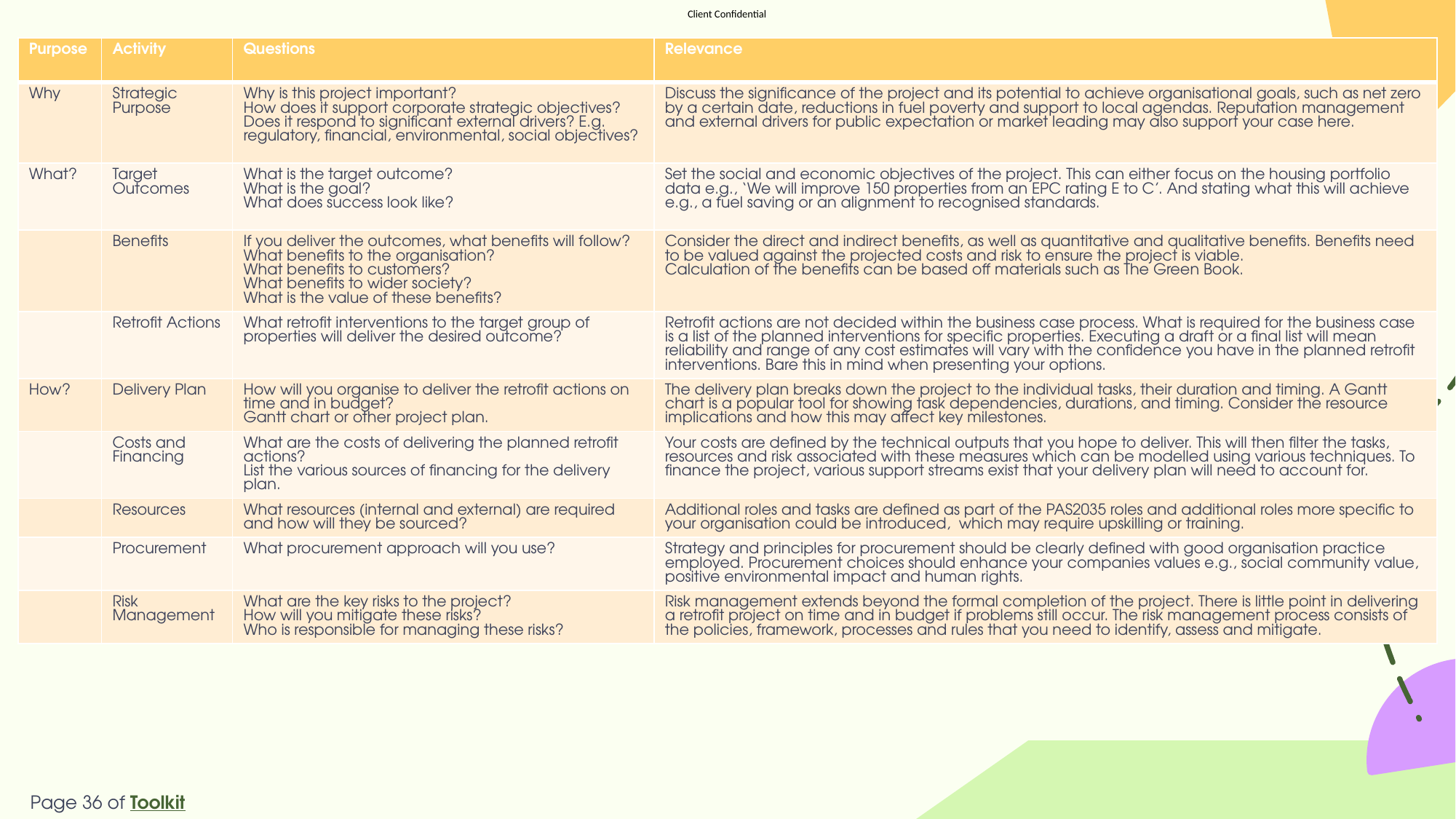

| Purpose | Activity | Questions | Relevance |
| --- | --- | --- | --- |
| Why | Strategic Purpose | Why is this project important? How does it support corporate strategic objectives? Does it respond to significant external drivers? E.g. regulatory, financial, environmental, social objectives? | Discuss the significance of the project and its potential to achieve organisational goals, such as net zero by a certain date, reductions in fuel poverty and support to local agendas. Reputation management and external drivers for public expectation or market leading may also support your case here. |
| What? | Target Outcomes | What is the target outcome? What is the goal? What does success look like? | Set the social and economic objectives of the project. This can either focus on the housing portfolio data e.g., ‘We will improve 150 properties from an EPC rating E to C’. And stating what this will achieve e.g., a fuel saving or an alignment to recognised standards. |
|  | Benefits | If you deliver the outcomes, what benefits will follow? What benefits to the organisation? What benefits to customers? What benefits to wider society? What is the value of these benefits? | Consider the direct and indirect benefits, as well as quantitative and qualitative benefits. Benefits need to be valued against the projected costs and risk to ensure the project is viable. Calculation of the benefits can be based off materials such as The Green Book. |
|  | Retrofit Actions | What retrofit interventions to the target group of properties will deliver the desired outcome? | Retrofit actions are not decided within the business case process. What is required for the business case is a list of the planned interventions for specific properties. Executing a draft or a final list will mean reliability and range of any cost estimates will vary with the confidence you have in the planned retrofit interventions. Bare this in mind when presenting your options. |
| How? | Delivery Plan | How will you organise to deliver the retrofit actions on time and in budget? Gantt chart or other project plan. | The delivery plan breaks down the project to the individual tasks, their duration and timing. A Gantt chart is a popular tool for showing task dependencies, durations, and timing. Consider the resource implications and how this may affect key milestones. |
|  | Costs and Financing | What are the costs of delivering the planned retrofit actions? List the various sources of financing for the delivery plan. | Your costs are defined by the technical outputs that you hope to deliver. This will then filter the tasks, resources and risk associated with these measures which can be modelled using various techniques. To finance the project, various support streams exist that your delivery plan will need to account for. |
|  | Resources | What resources (internal and external) are required and how will they be sourced? | Additional roles and tasks are defined as part of the PAS2035 roles and additional roles more specific to your organisation could be introduced, which may require upskilling or training. |
|  | Procurement | What procurement approach will you use? | Strategy and principles for procurement should be clearly defined with good organisation practice employed. Procurement choices should enhance your companies values e.g., social community value, positive environmental impact and human rights. |
|  | Risk Management | What are the key risks to the project? How will you mitigate these risks? Who is responsible for managing these risks? | Risk management extends beyond the formal completion of the project. There is little point in delivering a retrofit project on time and in budget if problems still occur. The risk management process consists of the policies, framework, processes and rules that you need to identify, assess and mitigate. |
Page 36 of Toolkit